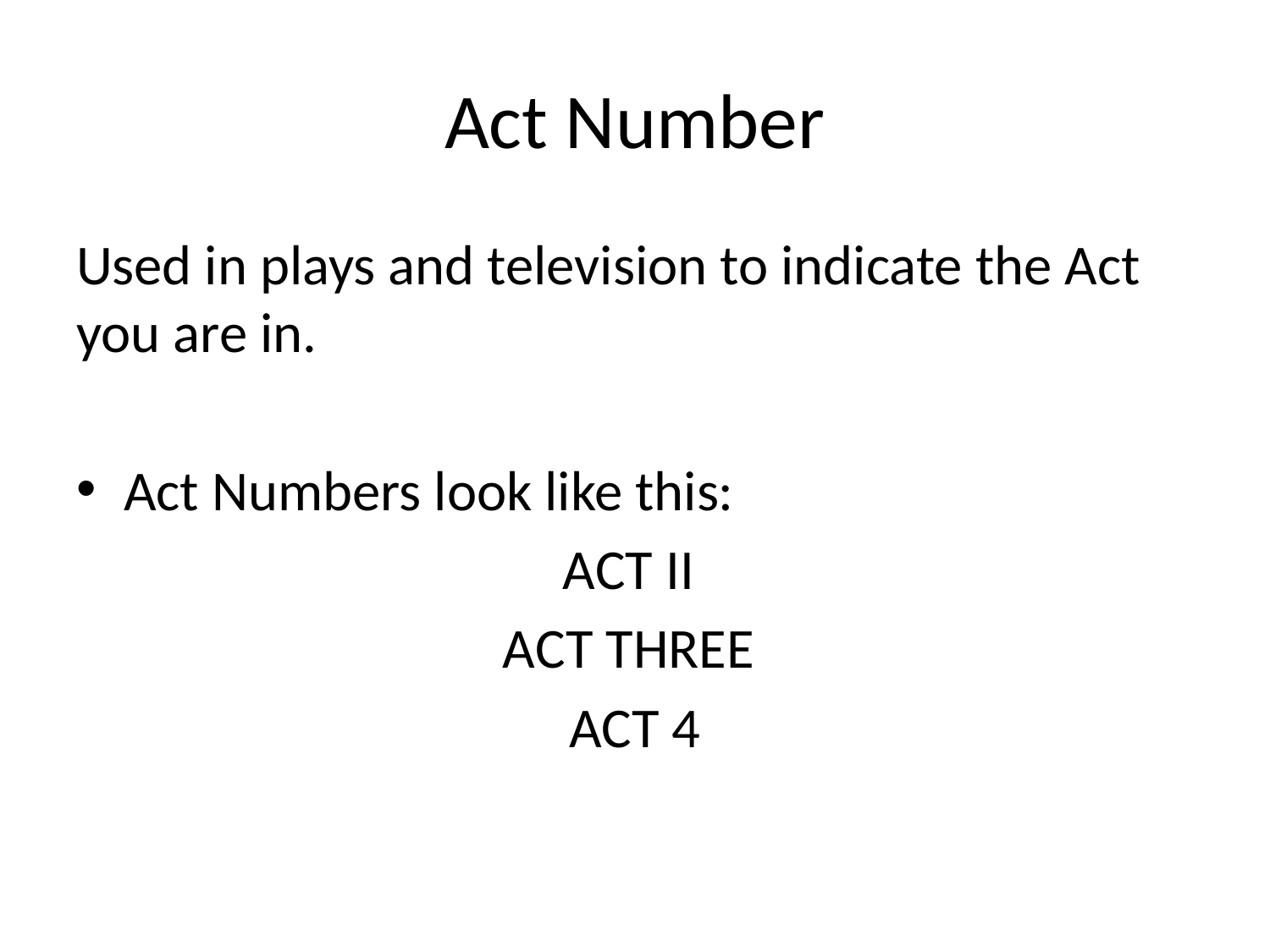

# Act Number
Used in plays and television to indicate the Act you are in.

Act Numbers look like this:
ACT II
ACT THREE
ACT 4